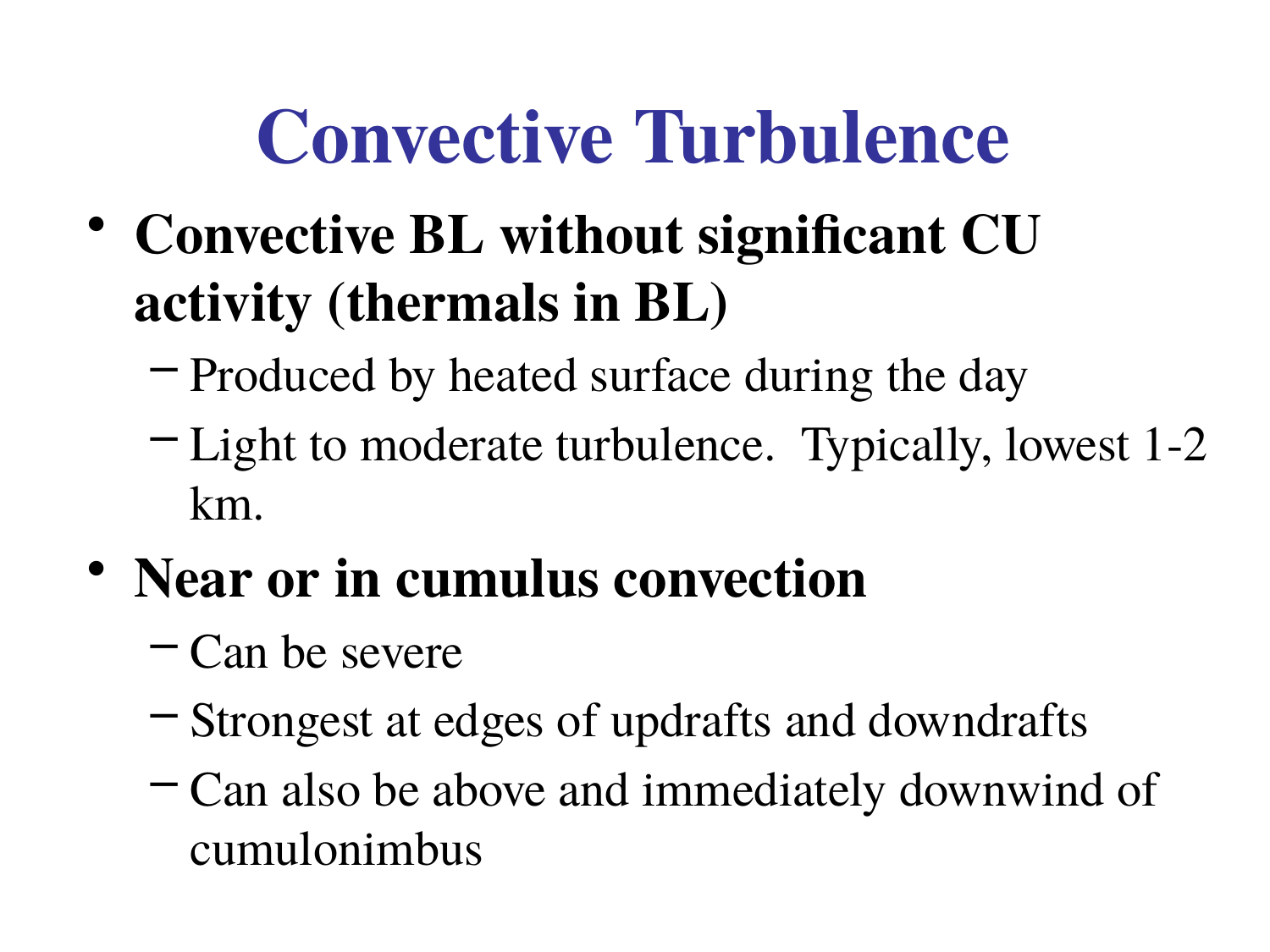

# Convective Turbulence
Convective BL without significant CU activity (thermals in BL)
Produced by heated surface during the day
Light to moderate turbulence.  Typically, lowest 1-2 km.
Near or in cumulus convection
Can be severe
Strongest at edges of updrafts and downdrafts
Can also be above and immediately downwind of cumulonimbus